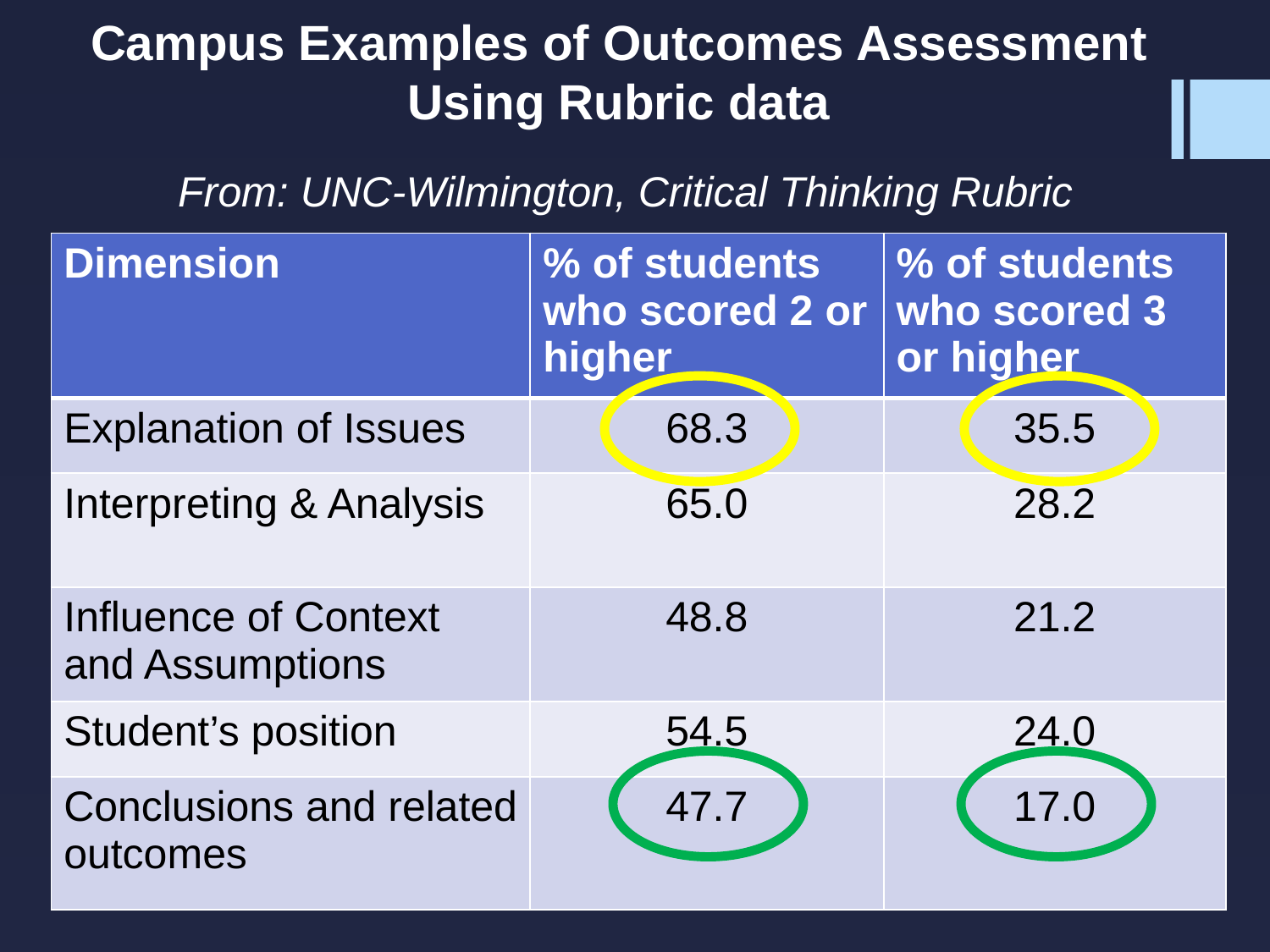

# Campus Examples of Outcomes Assessment Using Rubric data
From: UNC-Wilmington, Critical Thinking Rubric
| Dimension | % of students who scored 2 or higher | % of students who scored 3 or higher |
| --- | --- | --- |
| Explanation of Issues | 68.3 | 35.5 |
| Interpreting & Analysis | 65.0 | 28.2 |
| Influence of Context and Assumptions | 48.8 | 21.2 |
| Student’s position | 54.5 | 24.0 |
| Conclusions and related outcomes | 47.7 | 17.0 |